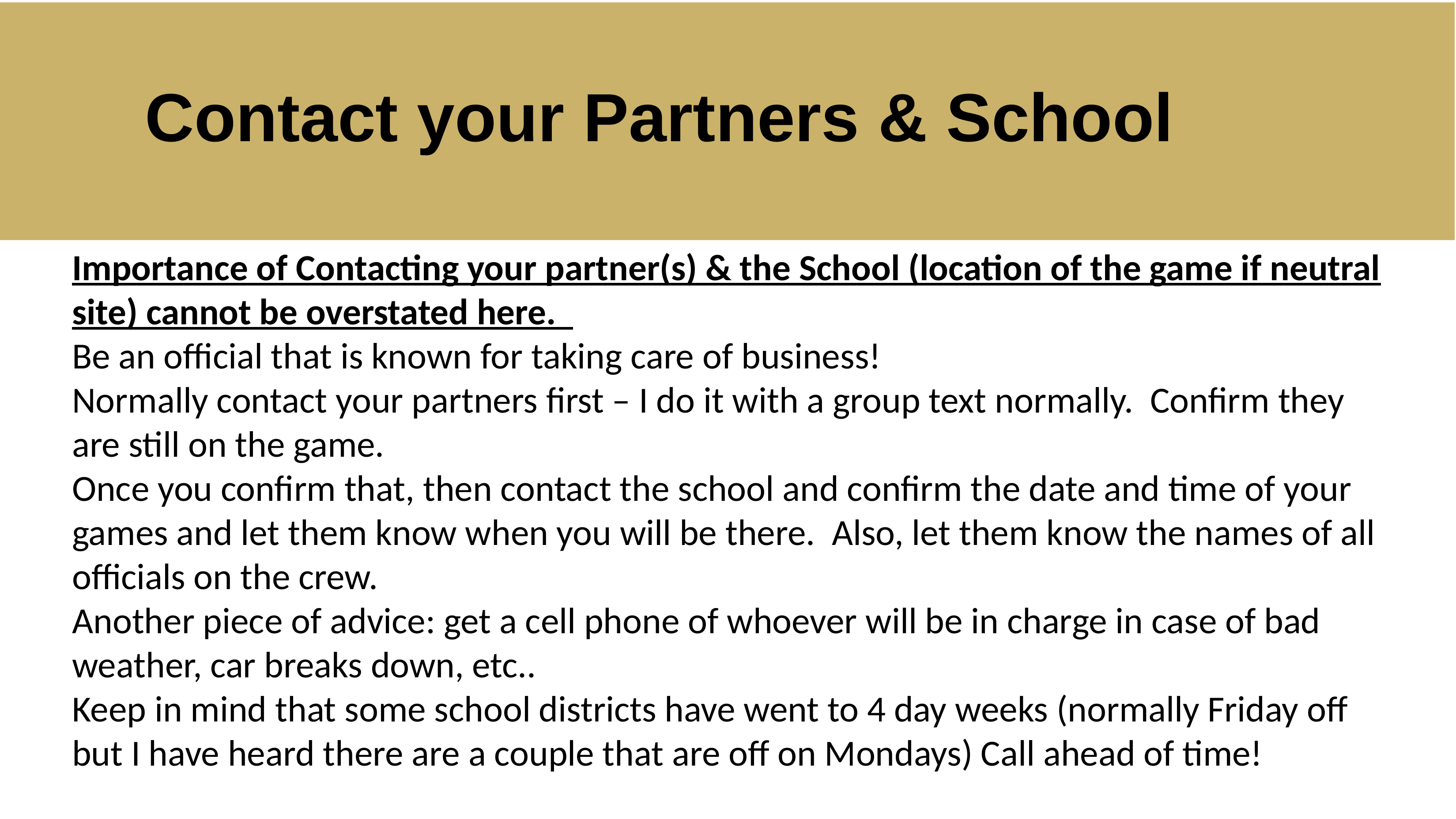

# Contact your Partners & School
Importance of Contacting your partner(s) & the School (location of the game if neutral site) cannot be overstated here.
Be an official that is known for taking care of business!
Normally contact your partners first – I do it with a group text normally.  Confirm they are still on the game.
Once you confirm that, then contact the school and confirm the date and time of your games and let them know when you will be there.  Also, let them know the names of all officials on the crew.
Another piece of advice: get a cell phone of whoever will be in charge in case of bad weather, car breaks down, etc..
Keep in mind that some school districts have went to 4 day weeks (normally Friday off but I have heard there are a couple that are off on Mondays) Call ahead of time!